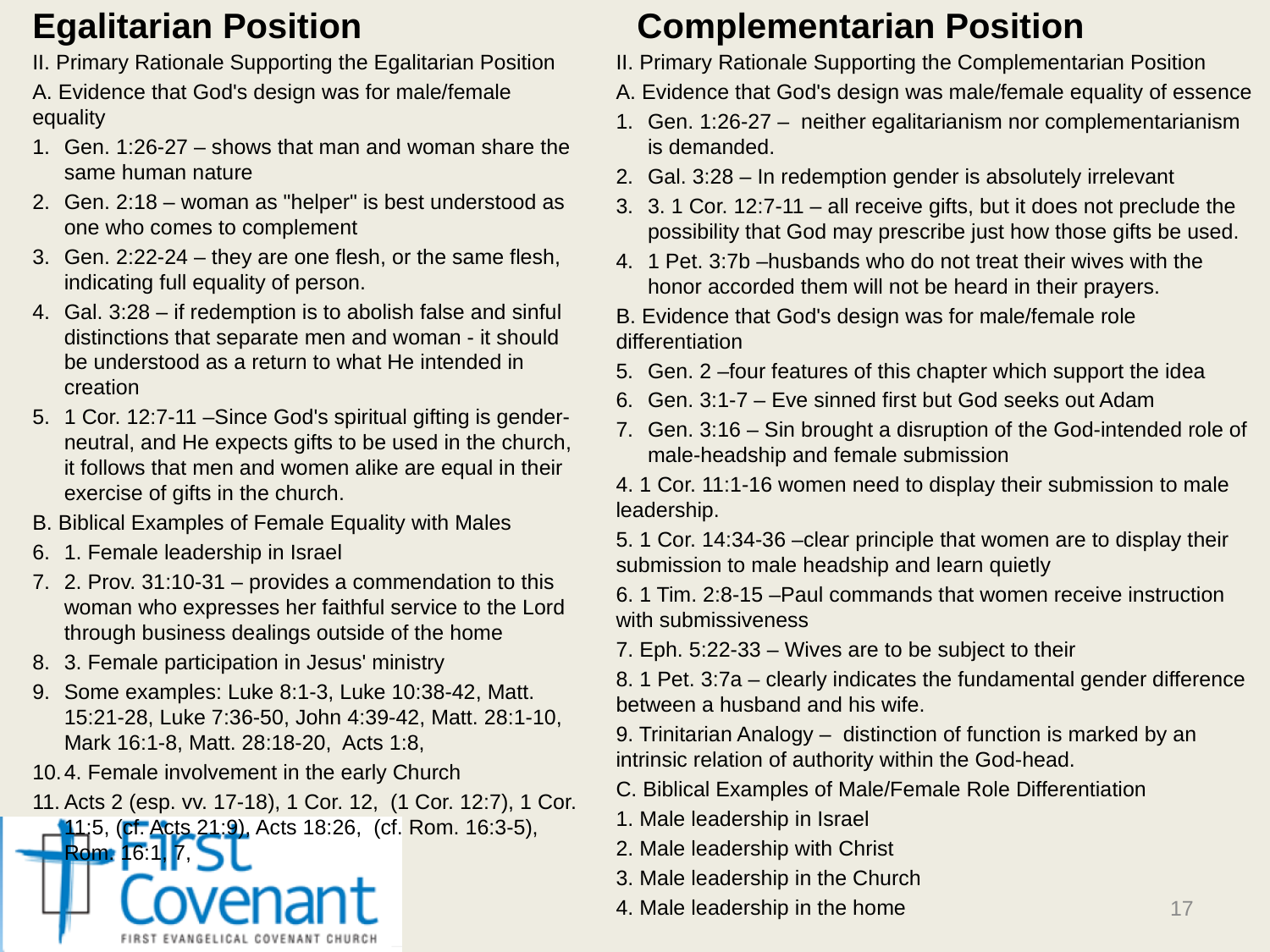

Complementarian Position
Egalitarian Position
II. Primary Rationale Supporting the Egalitarian Position
A. Evidence that God's design was for male/female equality
Gen. 1:26-27 – shows that man and woman share the same human nature
Gen. 2:18 – woman as "helper" is best understood as one who comes to complement
Gen. 2:22-24 – they are one flesh, or the same flesh, indicating full equality of person.
Gal. 3:28 – if redemption is to abolish false and sinful distinctions that separate men and woman - it should be understood as a return to what He intended in creation
1 Cor. 12:7-11 –Since God's spiritual gifting is gender-neutral, and He expects gifts to be used in the church, it follows that men and women alike are equal in their exercise of gifts in the church.
B. Biblical Examples of Female Equality with Males
1. Female leadership in Israel
2. Prov. 31:10-31 – provides a commendation to this woman who expresses her faithful service to the Lord through business dealings outside of the home
3. Female participation in Jesus' ministry
Some examples: Luke 8:1-3, Luke 10:38-42, Matt. 15:21-28, Luke 7:36-50, John 4:39-42, Matt. 28:1-10,  Mark 16:1-8, Matt. 28:18-20,  Acts 1:8,
4. Female involvement in the early Church
Acts 2 (esp. vv. 17-18), 1 Cor. 12,  (1 Cor. 12:7), 1 Cor. 11:5, (cf. Acts 21:9), Acts 18:26,  (cf. Rom. 16:3-5), Rom. 16:1, 7,
II. Primary Rationale Supporting the Complementarian Position
A. Evidence that God's design was male/female equality of essence
Gen. 1:26-27 –  neither egalitarianism nor complementarianism is demanded.
Gal. 3:28 – In redemption gender is absolutely irrelevant
3. 1 Cor. 12:7-11 – all receive gifts, but it does not preclude the possibility that God may prescribe just how those gifts be used.
1 Pet. 3:7b –husbands who do not treat their wives with the honor accorded them will not be heard in their prayers.
B. Evidence that God's design was for male/female role differentiation
Gen. 2 –four features of this chapter which support the idea
Gen. 3:1-7 – Eve sinned first but God seeks out Adam
Gen. 3:16 – Sin brought a disruption of the God-intended role of male-headship and female submission
4. 1 Cor. 11:1-16 women need to display their submission to male leadership.
5. 1 Cor. 14:34-36 –clear principle that women are to display their submission to male headship and learn quietly
6. 1 Tim. 2:8-15 –Paul commands that women receive instruction with submissiveness
7. Eph. 5:22-33 – Wives are to be subject to their
8. 1 Pet. 3:7a – clearly indicates the fundamental gender difference between a husband and his wife.
9. Trinitarian Analogy –  distinction of function is marked by an intrinsic relation of authority within the God-head.
C. Biblical Examples of Male/Female Role Differentiation
1. Male leadership in Israel
2. Male leadership with Christ
3. Male leadership in the Church
4. Male leadership in the home
17